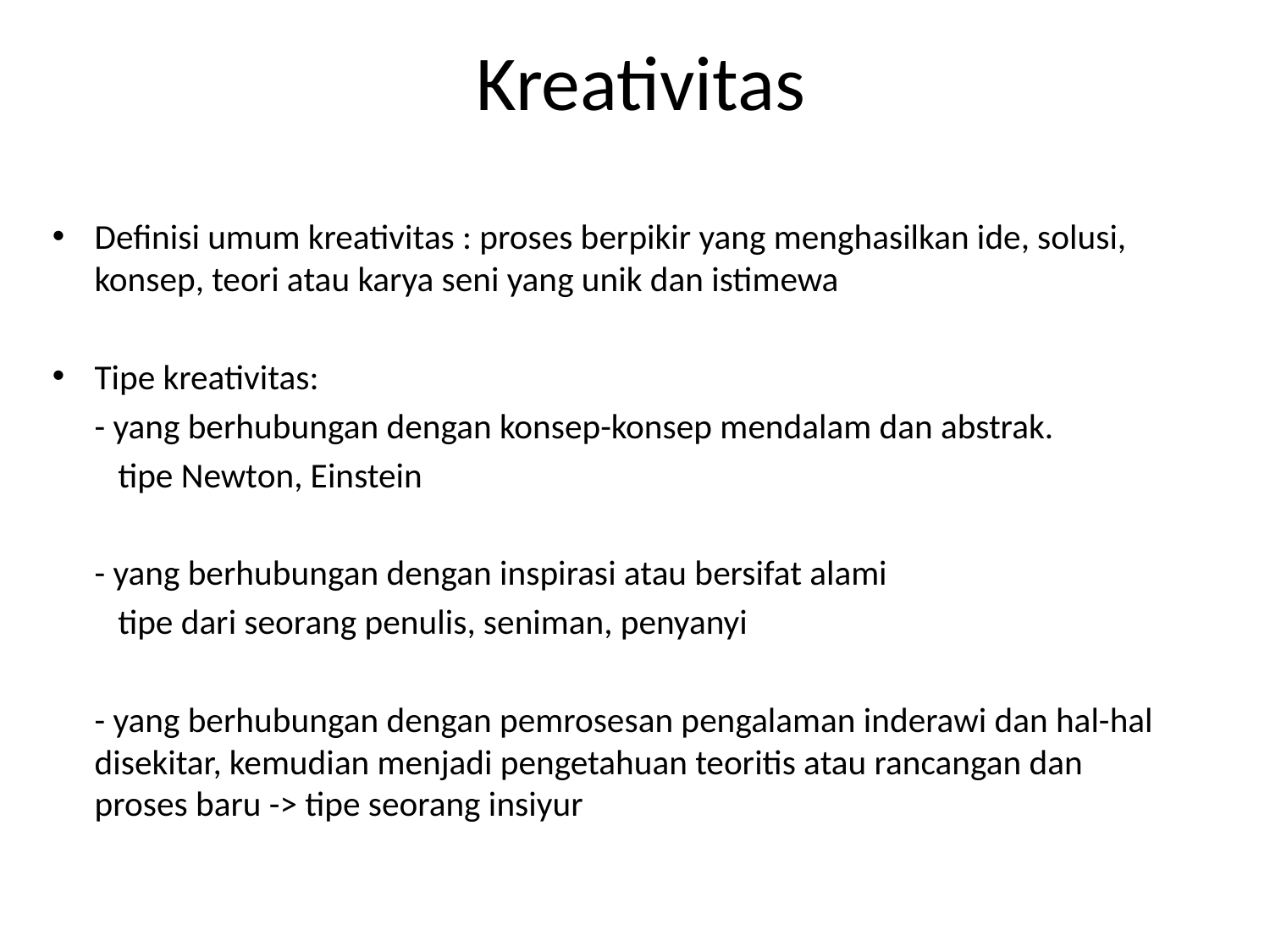

# Kreativitas
Definisi umum kreativitas : proses berpikir yang menghasilkan ide, solusi, konsep, teori atau karya seni yang unik dan istimewa

Tipe kreativitas:
	- yang berhubungan dengan konsep-konsep mendalam dan abstrak.
	   tipe Newton, Einstein

	- yang berhubungan dengan inspirasi atau bersifat alami
	   tipe dari seorang penulis, seniman, penyanyi

	- yang berhubungan dengan pemrosesan pengalaman inderawi dan hal-hal disekitar, kemudian menjadi pengetahuan teoritis atau rancangan dan proses baru -> tipe seorang insiyur